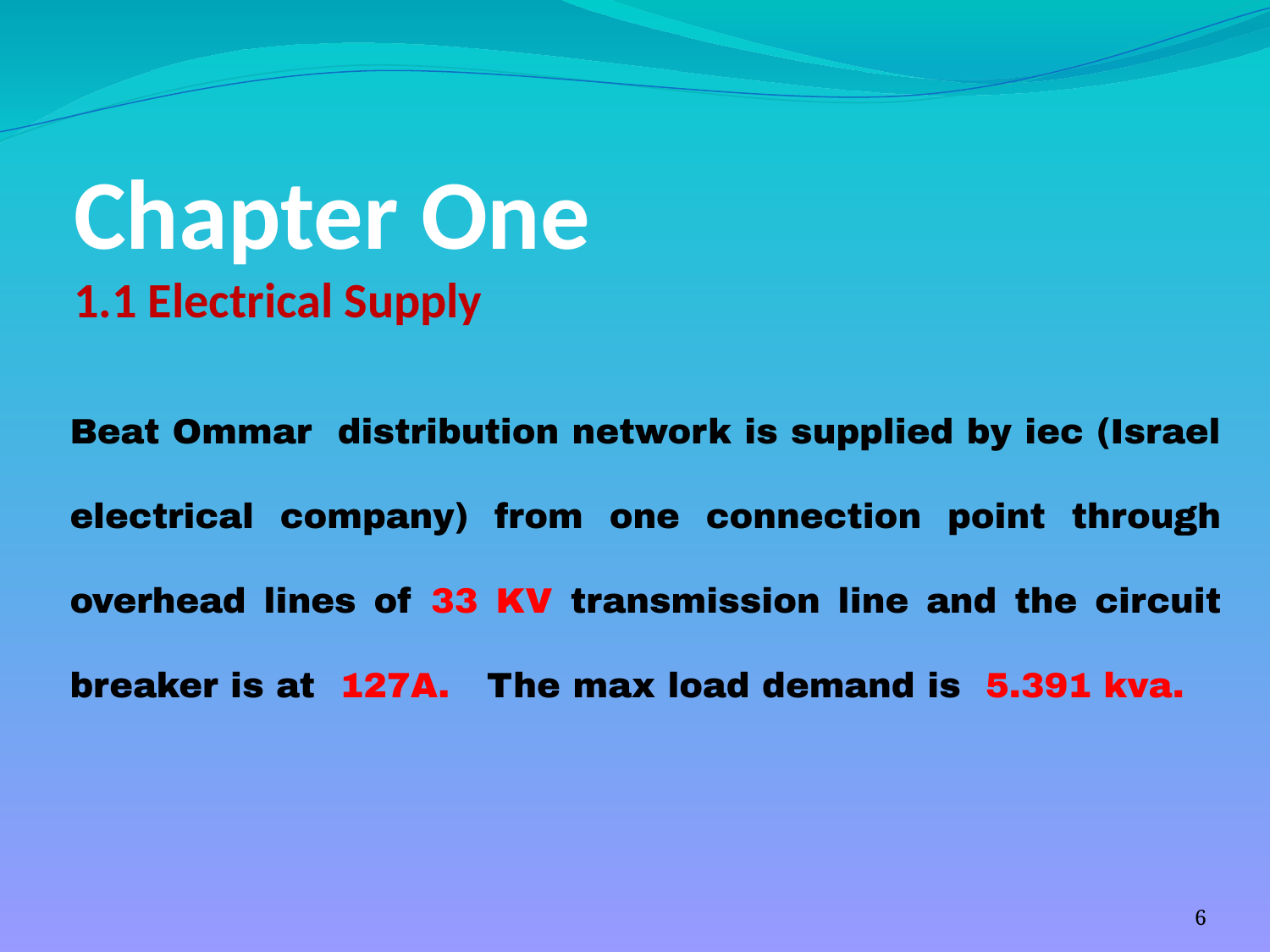

# Chapter One 1.1 Electrical Supply
Beat Ommar  distribution network is supplied by iec (Israel electrical company) from one connection point through overhead lines of 33 KV transmission line and the circuit breaker is at  127A.   The max load demand is  5.391 kva.
6